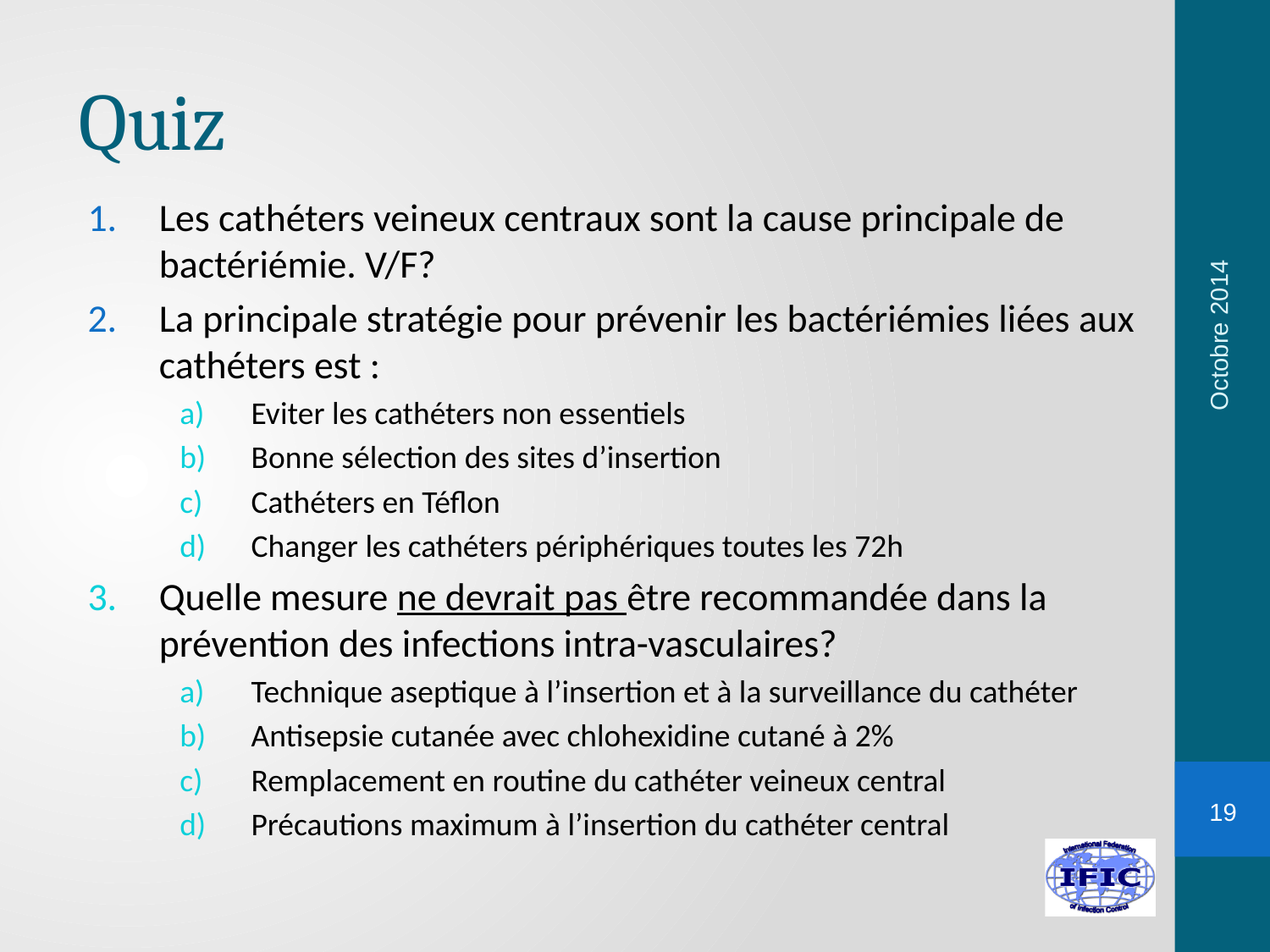

# Quiz
Les cathéters veineux centraux sont la cause principale de bactériémie. V/F?
La principale stratégie pour prévenir les bactériémies liées aux cathéters est :
Eviter les cathéters non essentiels
Bonne sélection des sites d’insertion
Cathéters en Téflon
Changer les cathéters périphériques toutes les 72h
Quelle mesure ne devrait pas être recommandée dans la prévention des infections intra-vasculaires?
Technique aseptique à l’insertion et à la surveillance du cathéter
Antisepsie cutanée avec chlohexidine cutané à 2%
Remplacement en routine du cathéter veineux central
Précautions maximum à l’insertion du cathéter central

Octobre 2014
19